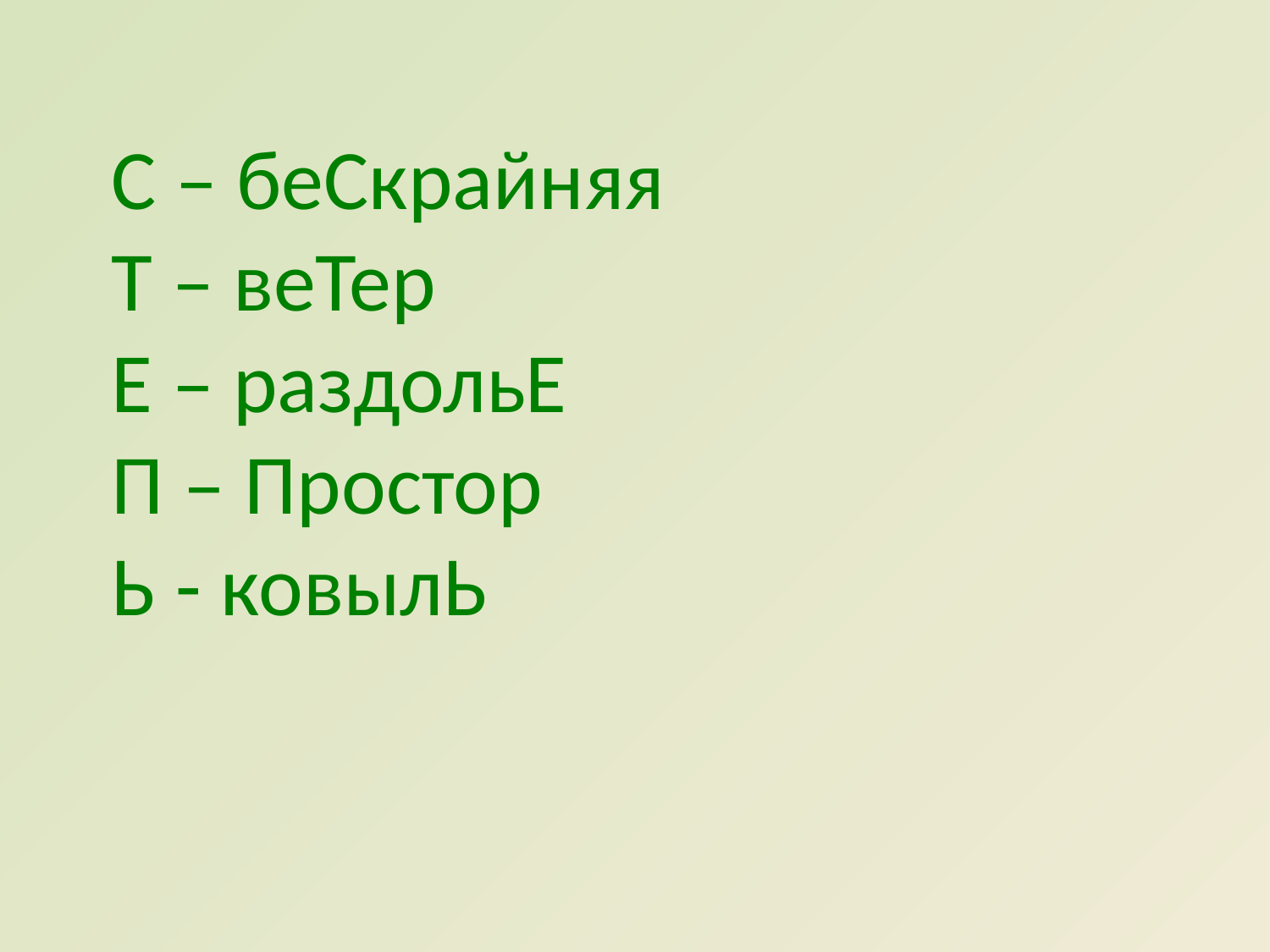

C – беСкрайняя
Т – веТер
Е – раздольЕ
П – Простор
Ь - ковылЬ